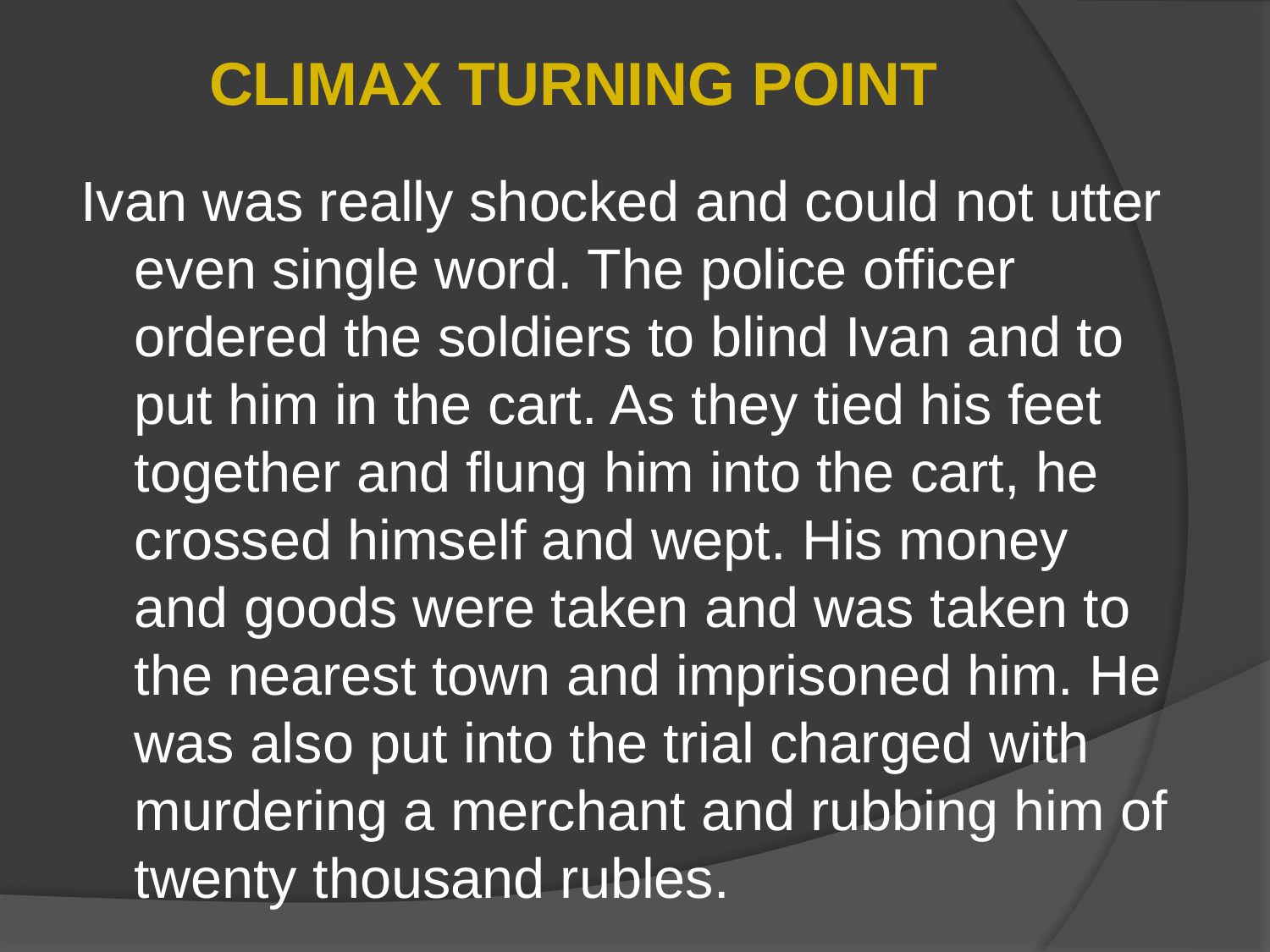

# CLIMAX TURNING POINT
Ivan was really shocked and could not utter even single word. The police officer ordered the soldiers to blind Ivan and to put him in the cart. As they tied his feet together and flung him into the cart, he crossed himself and wept. His money and goods were taken and was taken to the nearest town and imprisoned him. He was also put into the trial charged with murdering a merchant and rubbing him of twenty thousand rubles.